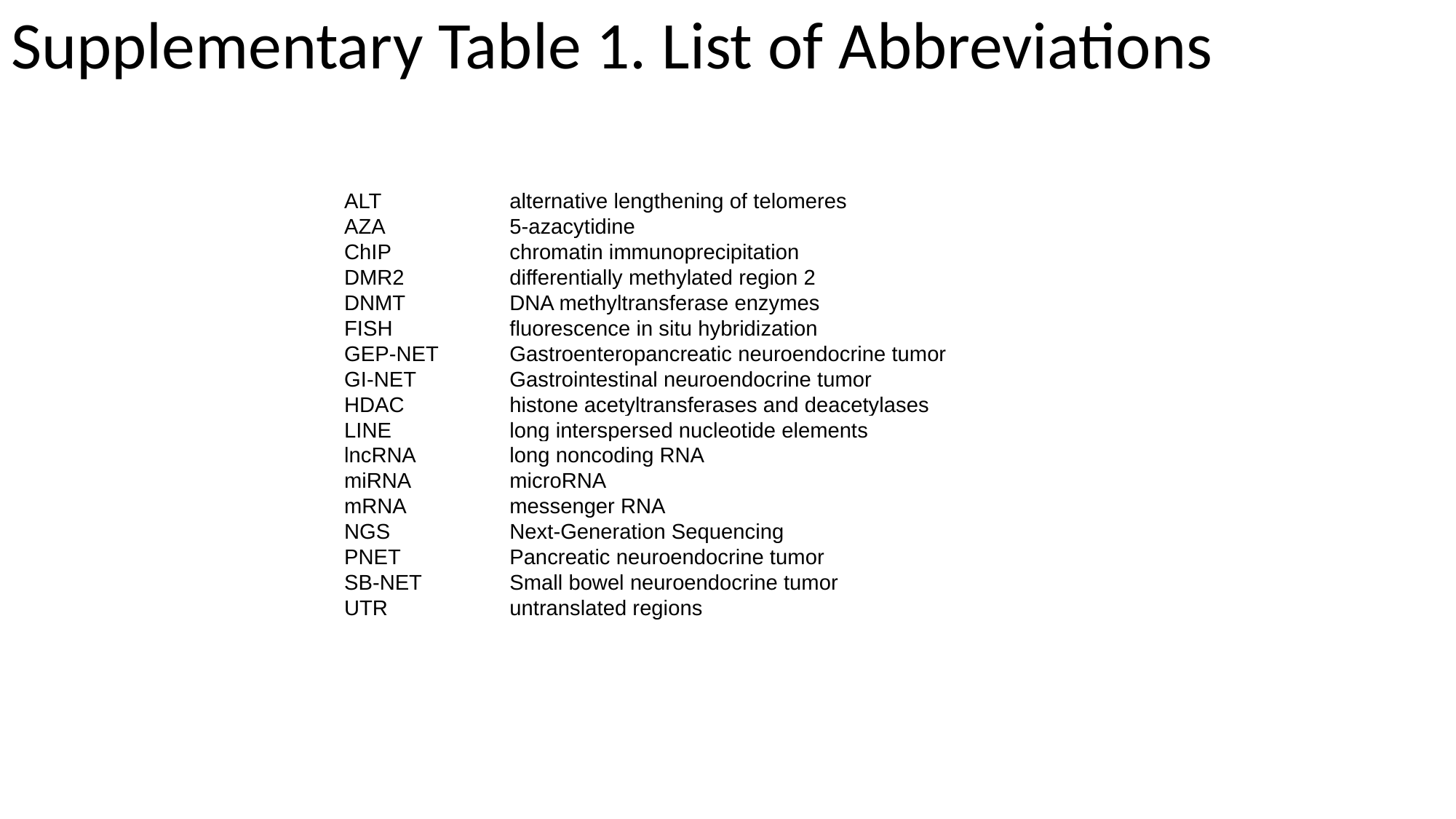

# Supplementary Table 1. List of Abbreviations
| ALT | alternative lengthening of telomeres |
| --- | --- |
| AZA | 5-azacytidine |
| ChIP | chromatin immunoprecipitation |
| DMR2 | differentially methylated region 2 |
| DNMT | DNA methyltransferase enzymes |
| FISH | fluorescence in situ hybridization |
| GEP-NET | Gastroenteropancreatic neuroendocrine tumor |
| GI-NET | Gastrointestinal neuroendocrine tumor |
| HDAC | histone acetyltransferases and deacetylases |
| LINE | long interspersed nucleotide elements |
| lncRNA | long noncoding RNA |
| miRNA | microRNA |
| mRNA | messenger RNA |
| NGS | Next-Generation Sequencing |
| PNET | Pancreatic neuroendocrine tumor |
| SB-NET | Small bowel neuroendocrine tumor |
| UTR | untranslated regions |